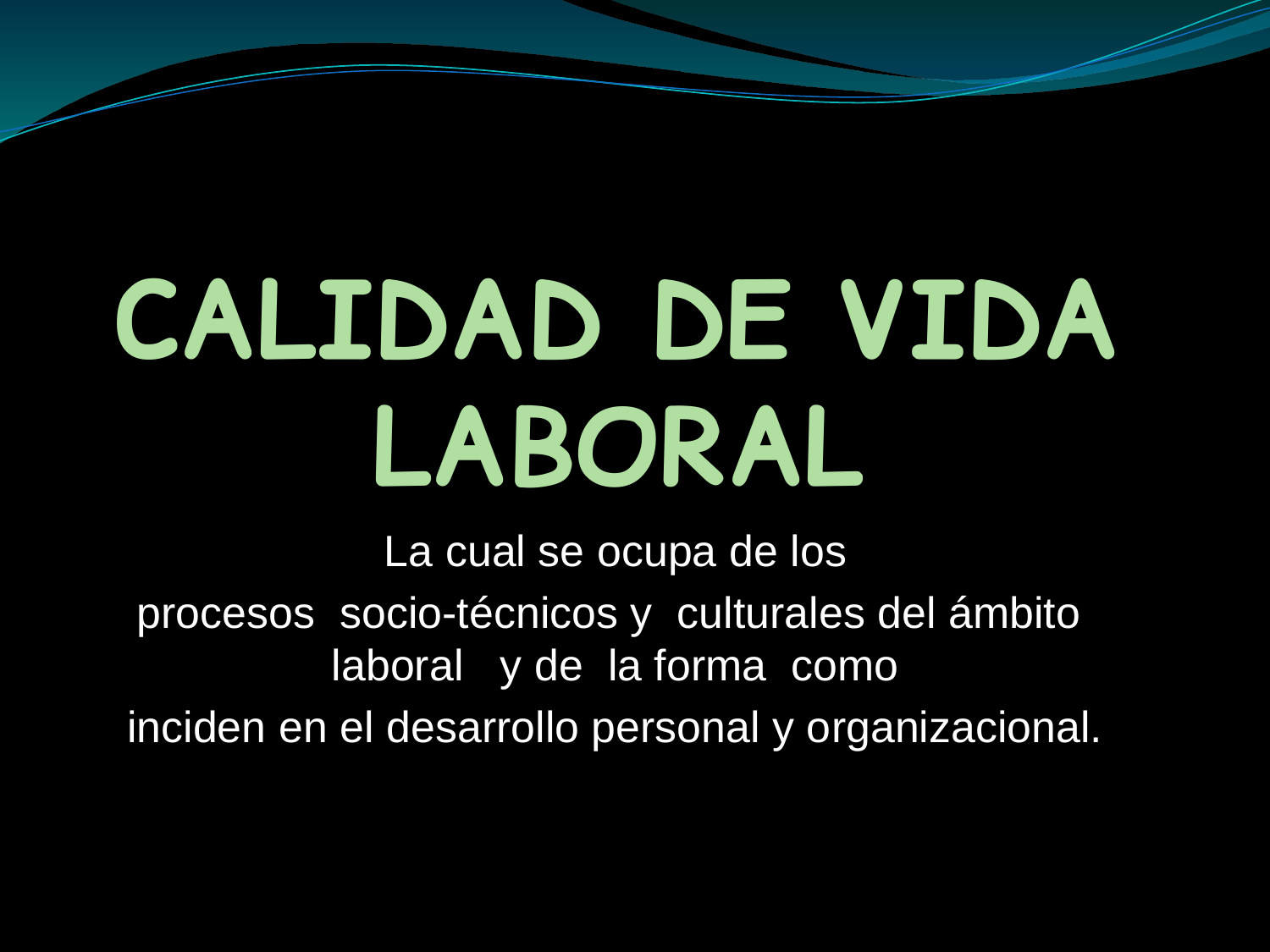

# CALIDAD DE VIDA LABORAL
La cual se ocupa de los
procesos  socio-técnicos y  culturales del ámbito  laboral   y de  la forma  como
inciden en el desarrollo personal y organizacional.